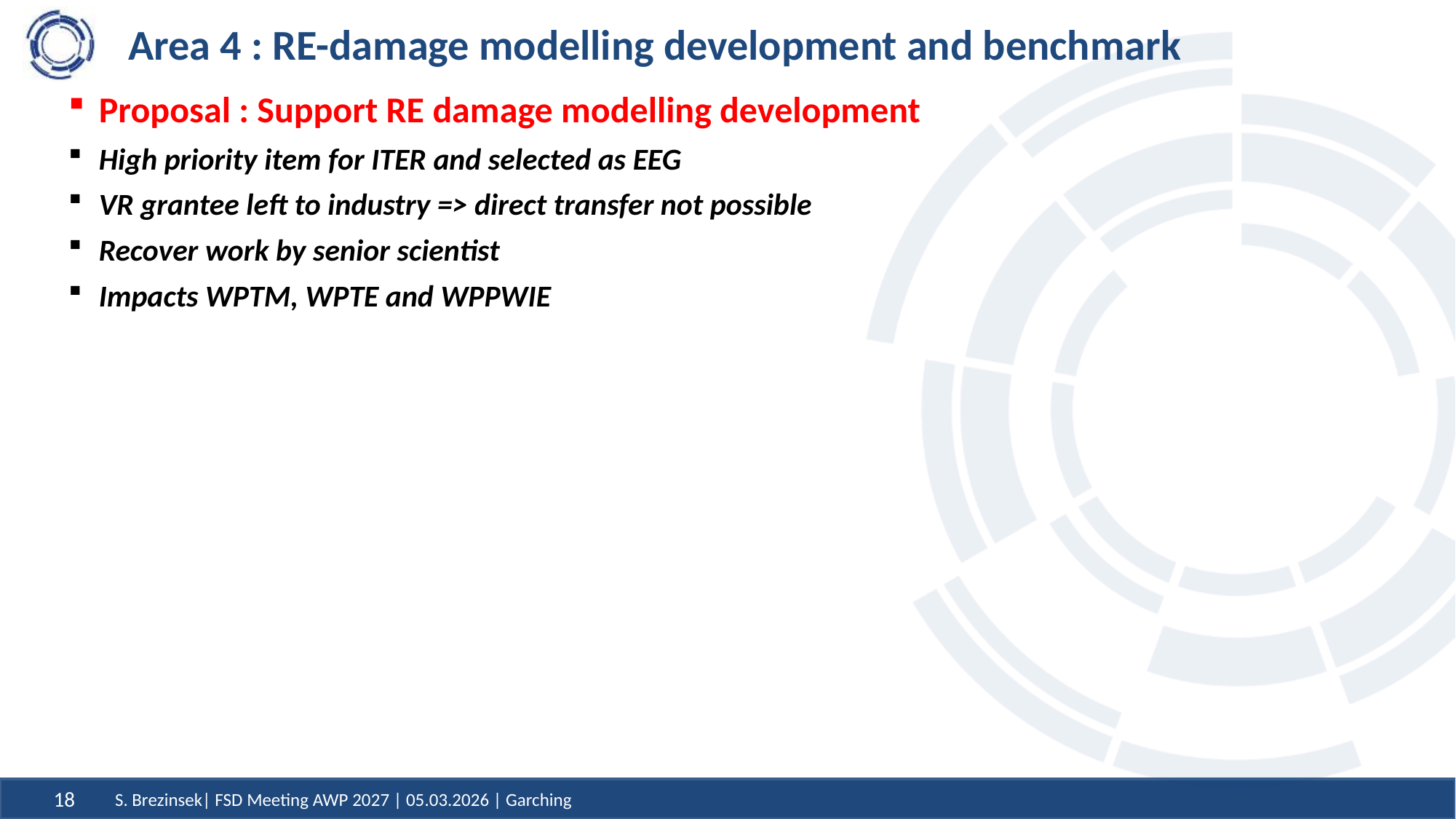

# Area 4 : RE-damage modelling development and benchmark
Proposal : Support RE damage modelling development
High priority item for ITER and selected as EEG
VR grantee left to industry => direct transfer not possible
Recover work by senior scientist
Impacts WPTM, WPTE and WPPWIE
18